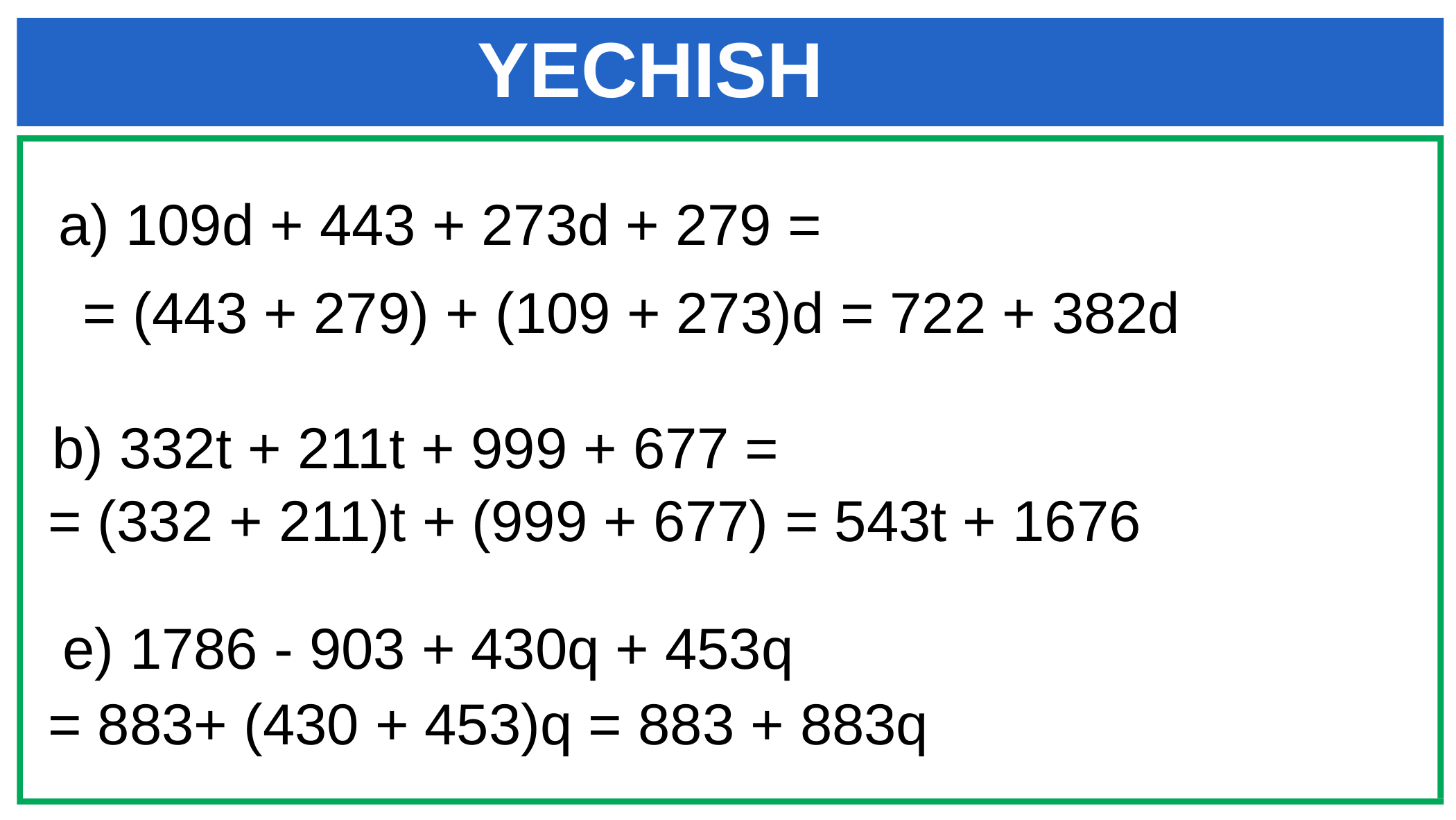

YECHISH
a) 109d + 443 + 273d + 279 =
= (443 + 279) + (109 + 273)d = 722 + 382d
b) 332t + 211t + 999 + 677 =
= (332 + 211)t + (999 + 677) = 543t + 1676
e) 1786 - 903 + 430q + 453q
= 883+ (430 + 453)q = 883 + 883q